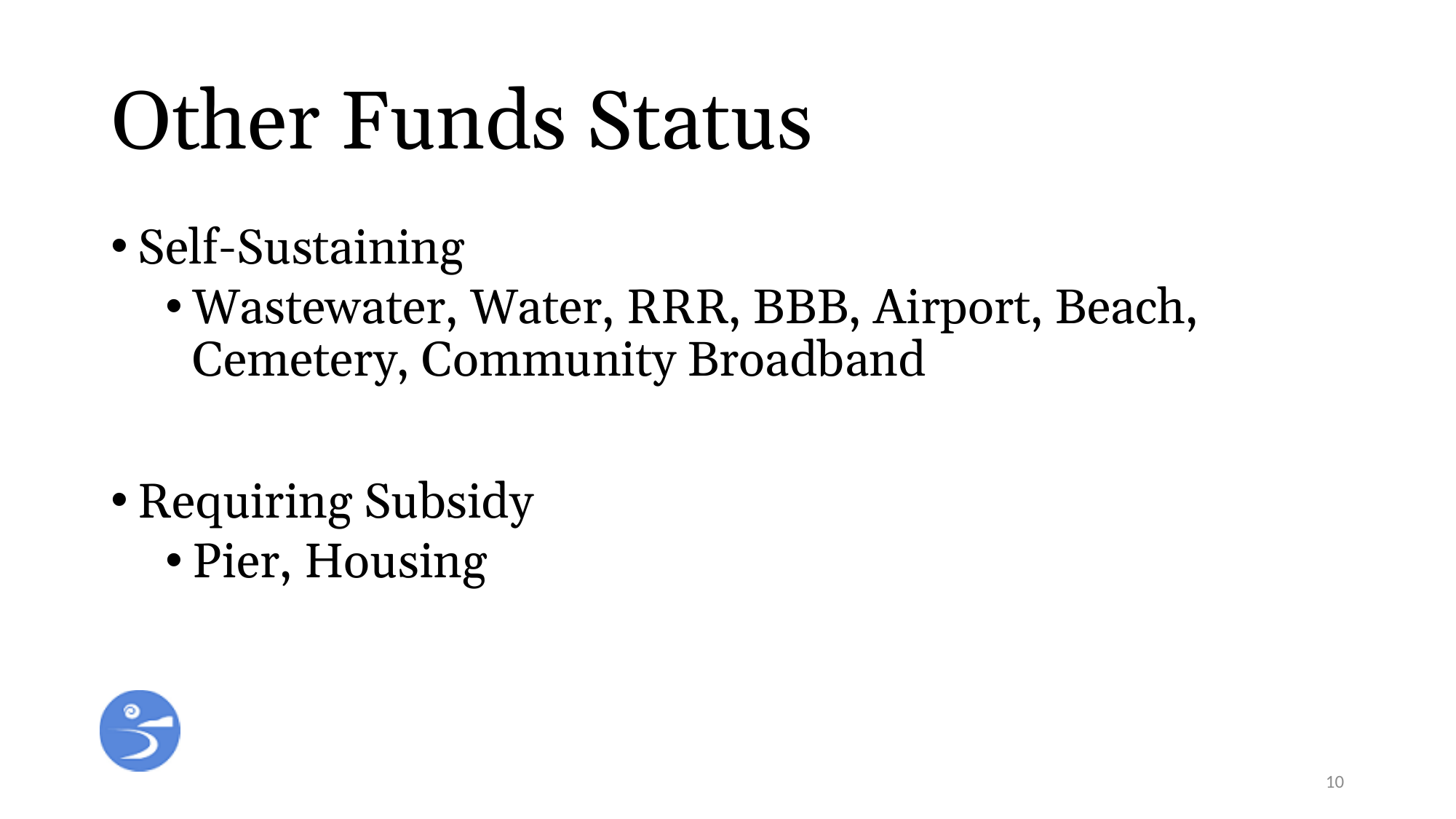

# Other Funds Status
Self-Sustaining
Wastewater, Water, RRR, BBB, Airport, Beach, Cemetery, Community Broadband

Requiring Subsidy
Pier, Housing
10